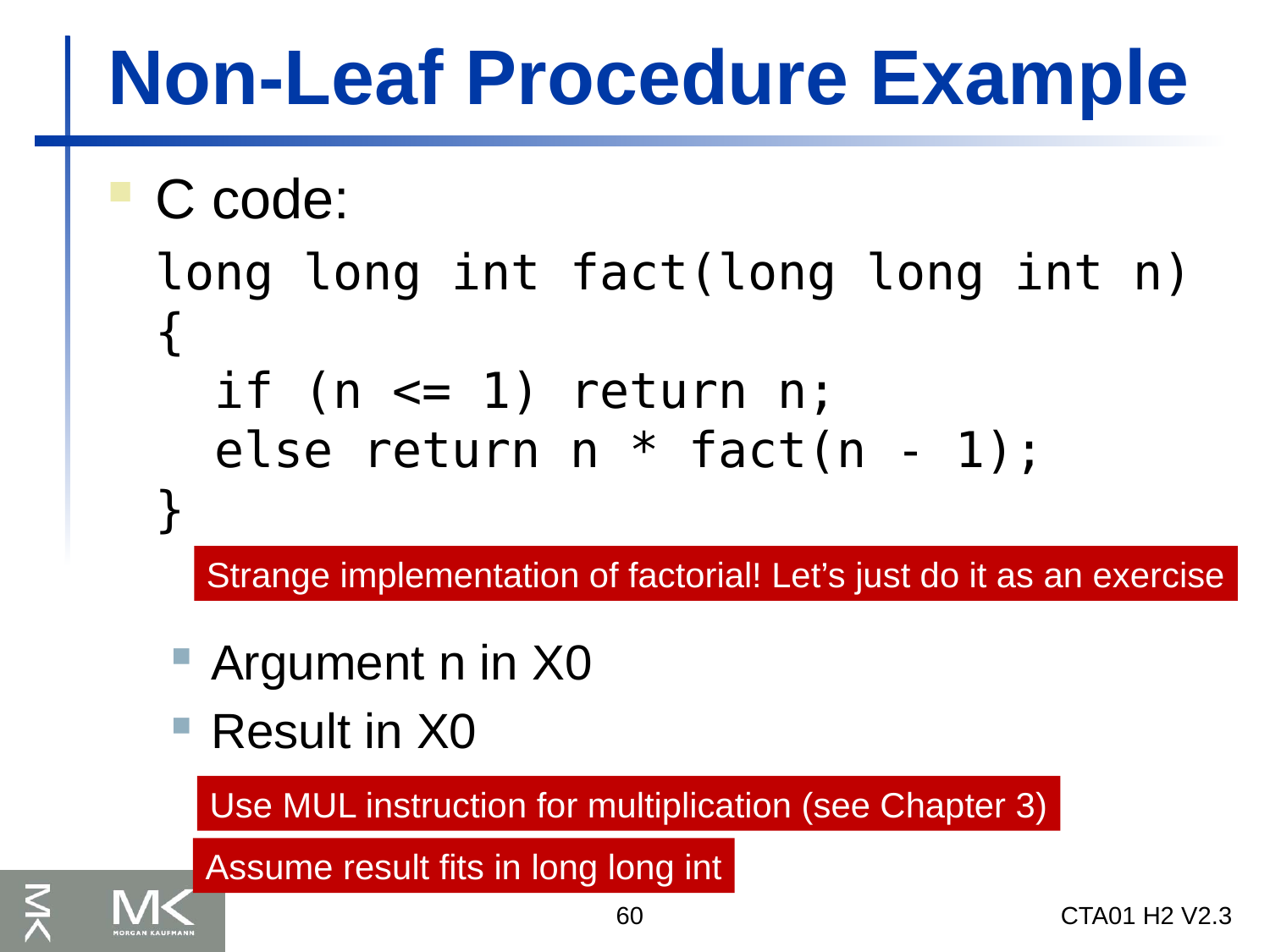

# Non-Leaf Procedure Example
C code:
	long long int fact(long long int n)
{
  if (n <= 1) return n;
  else return n * fact(n - 1);
}

Argument n in X0
Result in X0
Strange implementation of factorial! Let’s just do it as an exercise
Use MUL instruction for multiplication (see Chapter 3)
Assume result fits in long long int
60
CTA01 H2 V2.3